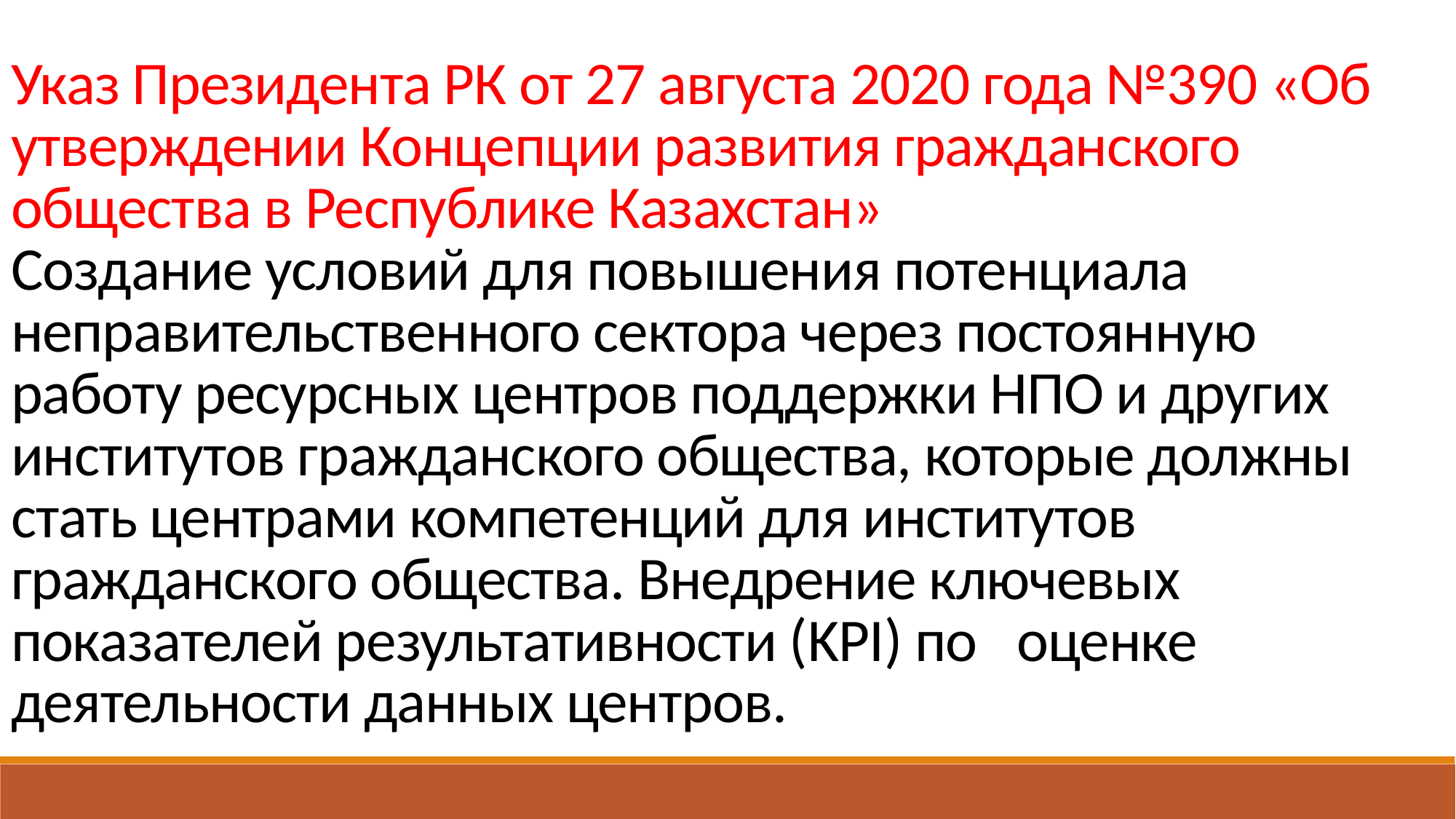

Указ Президента РК от 27 августа 2020 года №390 «Об утверждении Концепции развития гражданского общества в Республике Казахстан»
Создание условий для повышения потенциала неправительственного сектора через постоянную работу ресурсных центров поддержки НПО и других институтов гражданского общества, которые должны стать центрами компетенций для институтов гражданского общества. Внедрение ключевых показателей результативности (KPI) по   оценке деятельности данных центров.